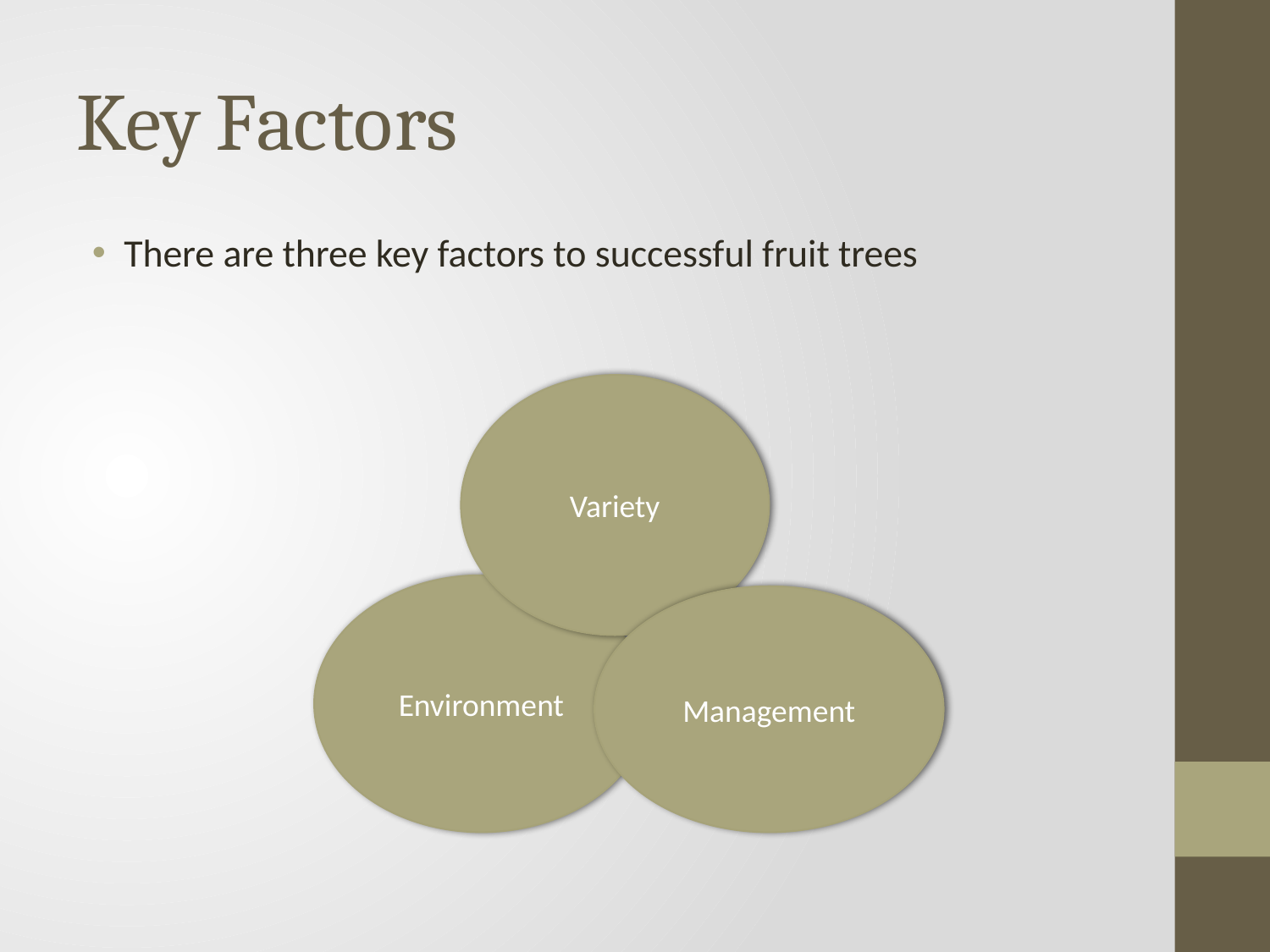

# Key Factors
There are three key factors to successful fruit trees

Variety
Environment
Management